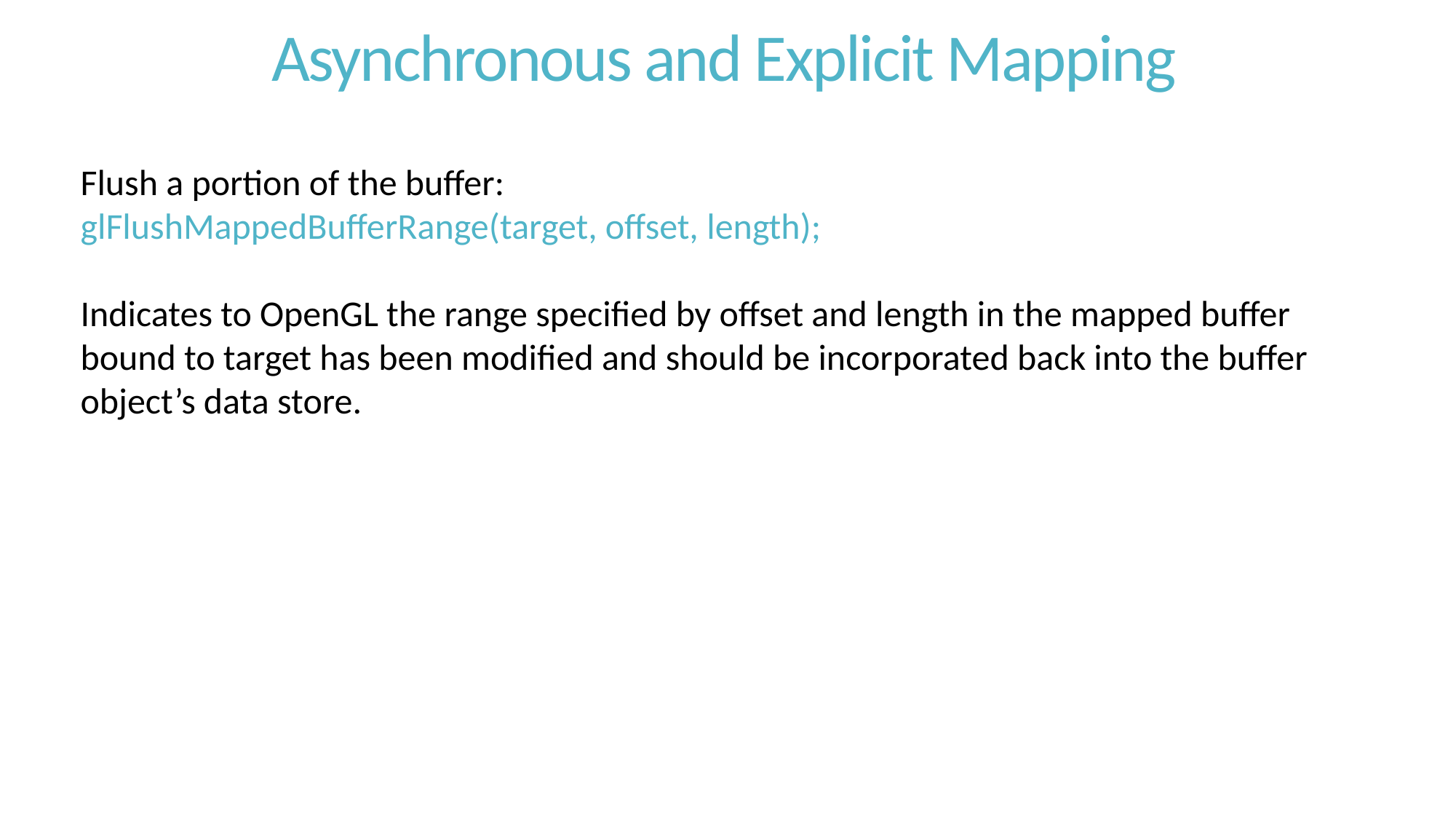

# Asynchronous and Explicit Mapping

Flush a portion of the buffer:
glFlushMappedBufferRange(target, offset, length);

Indicates to OpenGL the range specified by offset and length in the mapped buffer bound to target has been modified and should be incorporated back into the buffer object’s data store.